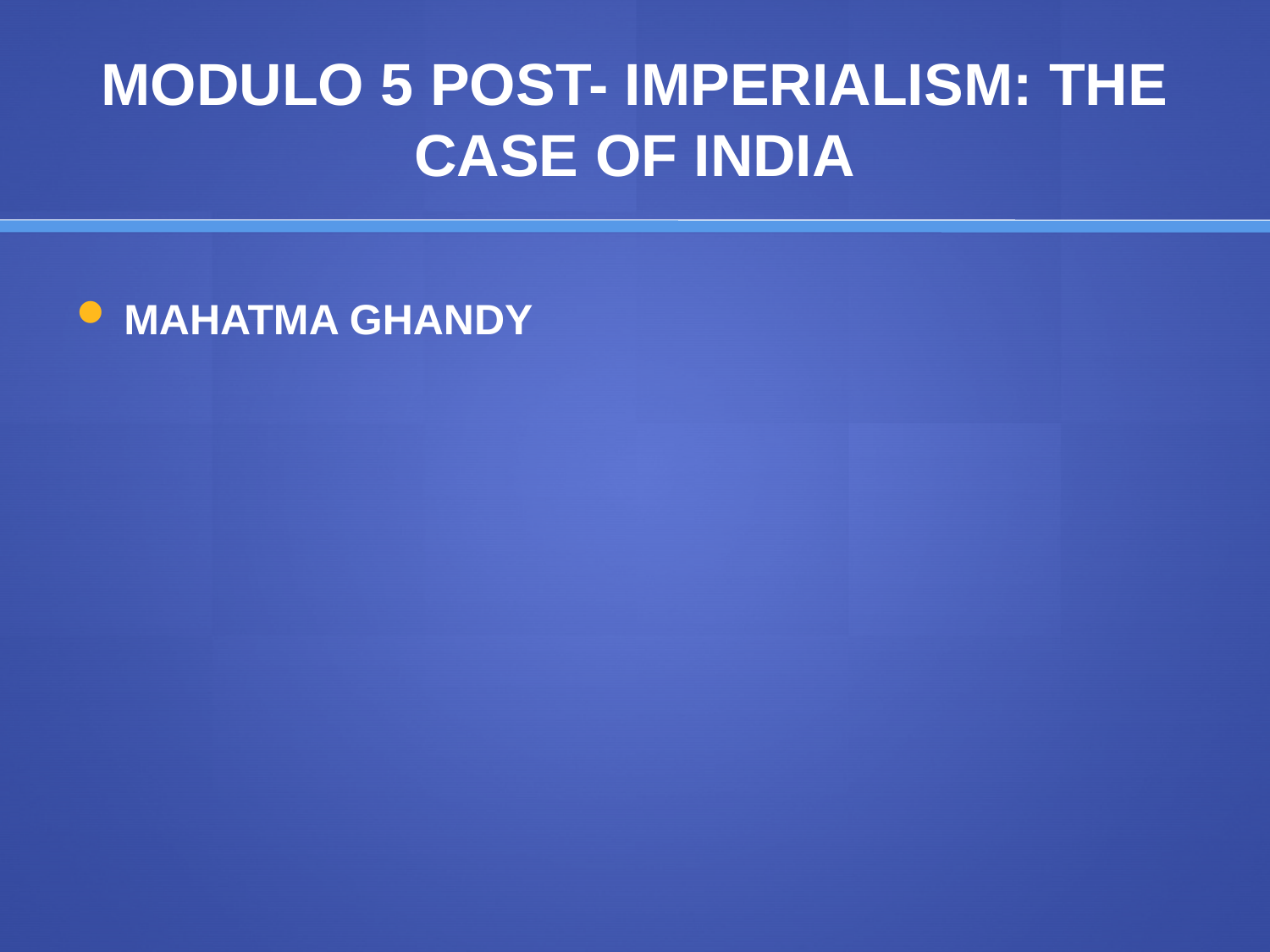

# MODULO 5 POST- IMPERIALISM: THE CASE OF INDIA
MAHATMA GHANDY